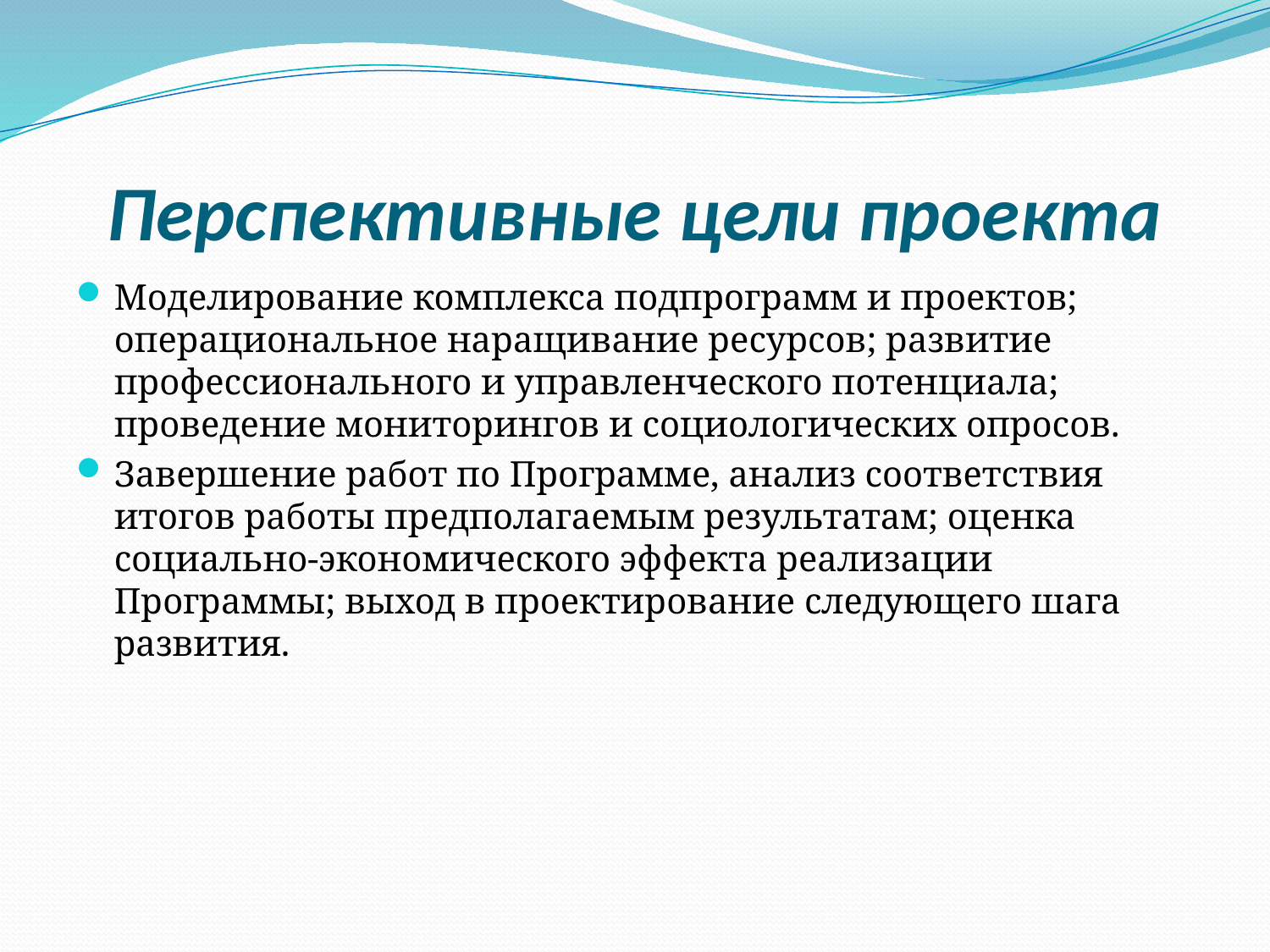

# Перспективные цели проекта
Моделирование комплекса подпрограмм и проектов; операциональное наращивание ресурсов; развитие профессионального и управленческого потенциала; проведение мониторингов и социологических опросов.
Завершение работ по Программе, анализ соответствия итогов работы предполагаемым результатам; оценка социально-экономического эффекта реализации Программы; выход в проектирование следующего шага развития.